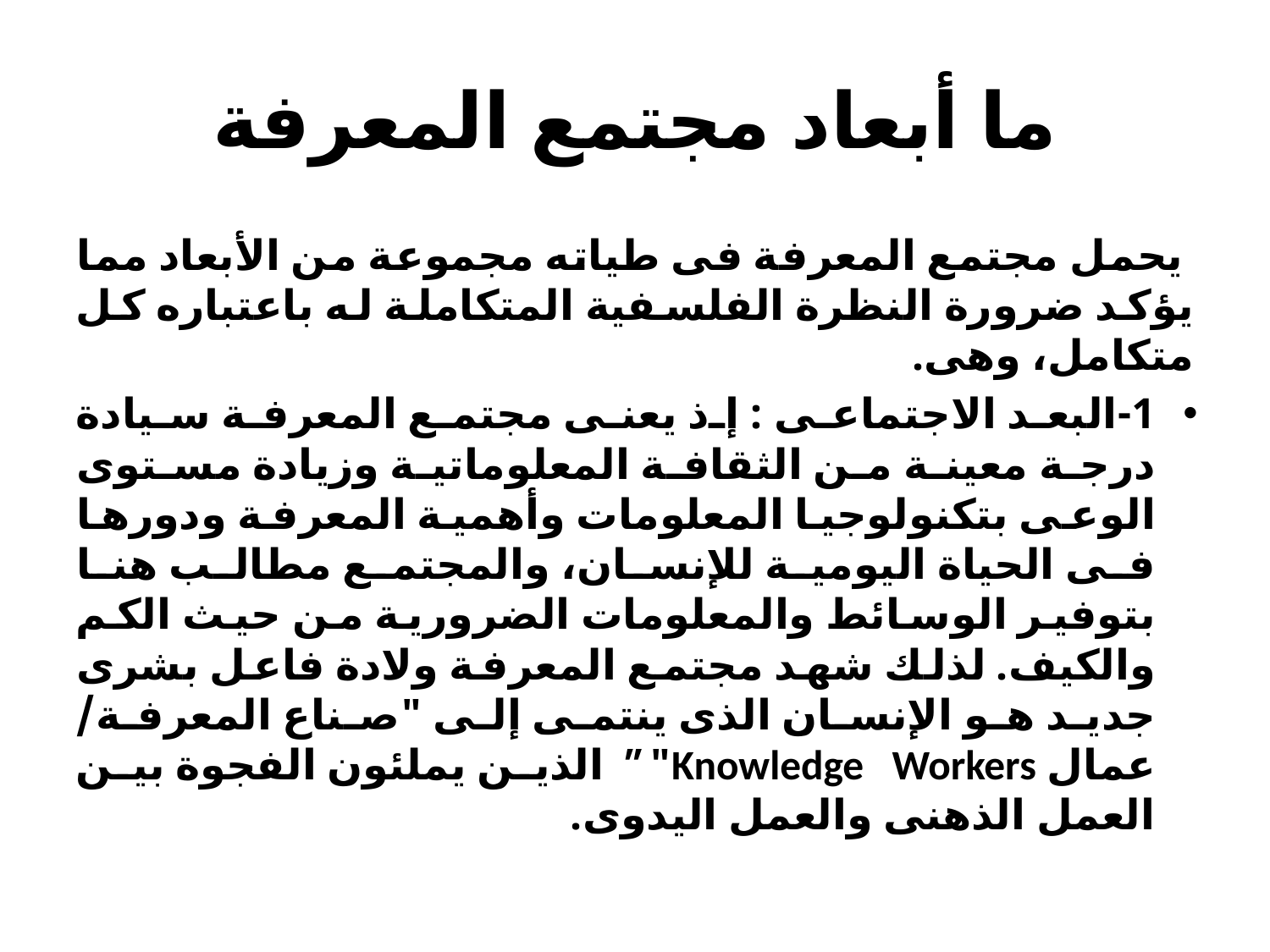

# ما أبعاد مجتمع المعرفة
 يحمل مجتمع المعرفة فى طياته مجموعة من الأبعاد مما يؤكد ضرورة النظرة الفلسفية المتكاملة له باعتباره كل متكامل، وهى.
1-البعد الاجتماعى : إذ يعنى مجتمع المعرفة سيادة درجة معينة من الثقافة المعلوماتية وزيادة مستوى الوعى بتكنولوجيا المعلومات وأهمية المعرفة ودورها فى الحياة اليومية للإنسان، والمجتمع مطالب هنا بتوفير الوسائط والمعلومات الضرورية من حيث الكم والكيف. لذلك شهد مجتمع المعرفة ولادة فاعل بشرى جديد هو الإنسان الذى ينتمى إلى "صناع المعرفة/ عمال Knowledge Workers" " الذين يملئون الفجوة بين العمل الذهنى والعمل اليدوى.